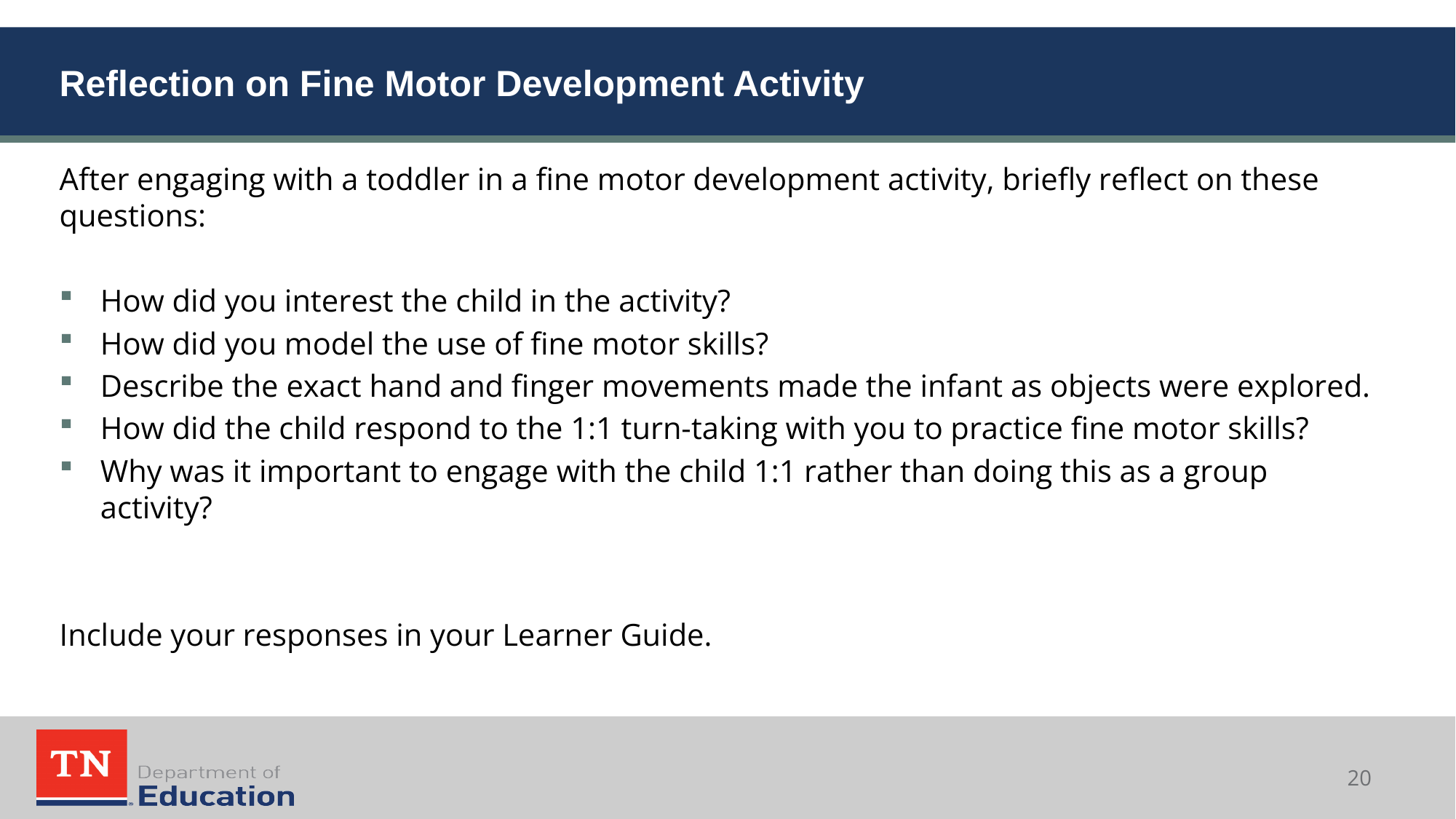

# Reflection on Fine Motor Development Activity
After engaging with a toddler in a fine motor development activity, briefly reflect on these questions:

How did you interest the child in the activity?
How did you model the use of fine motor skills?
Describe the exact hand and finger movements made the infant as objects were explored.
How did the child respond to the 1:1 turn-taking with you to practice fine motor skills?
Why was it important to engage with the child 1:1 rather than doing this as a group activity?

Include your responses in your Learner Guide.

20